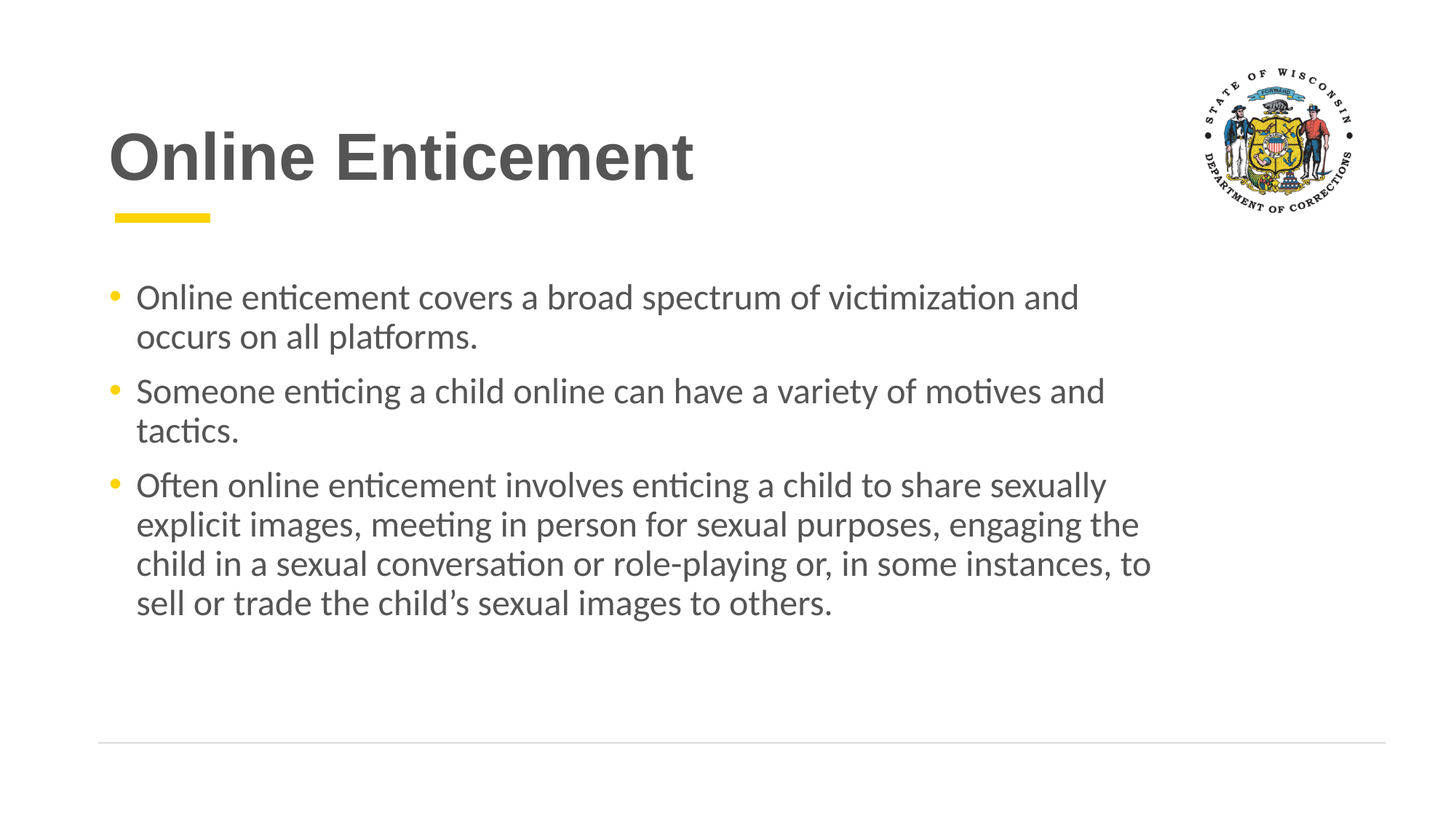

# Online Enticement
Online enticement covers a broad spectrum of victimization and occurs on all platforms.
Someone enticing a child online can have a variety of motives and tactics.
Often online enticement involves enticing a child to share sexually explicit images, meeting in person for sexual purposes, engaging the child in a sexual conversation or role-playing or, in some instances, to sell or trade the child’s sexual images to others.